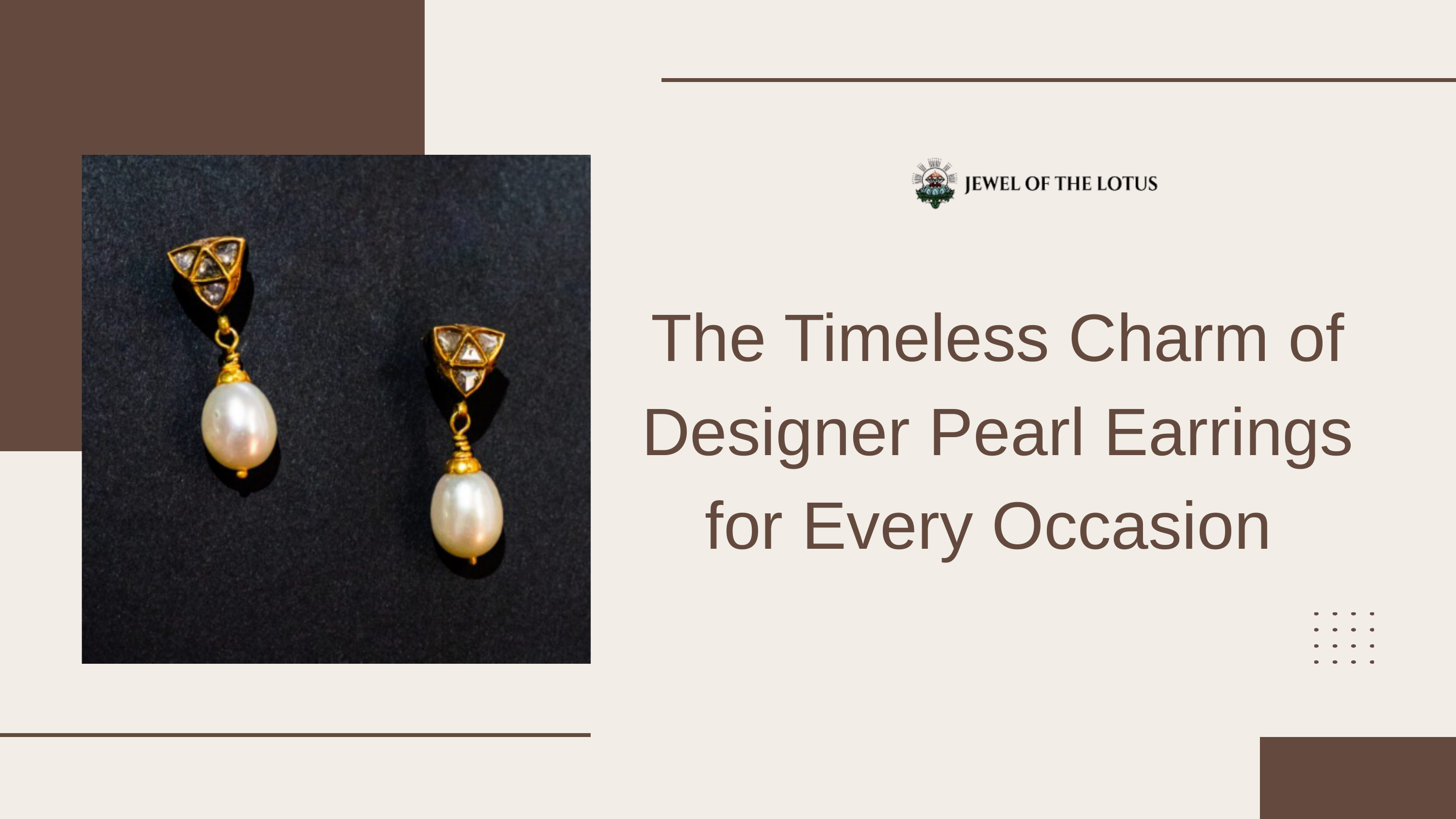

The Timeless Charm of Designer Pearl Earrings for Every Occasion